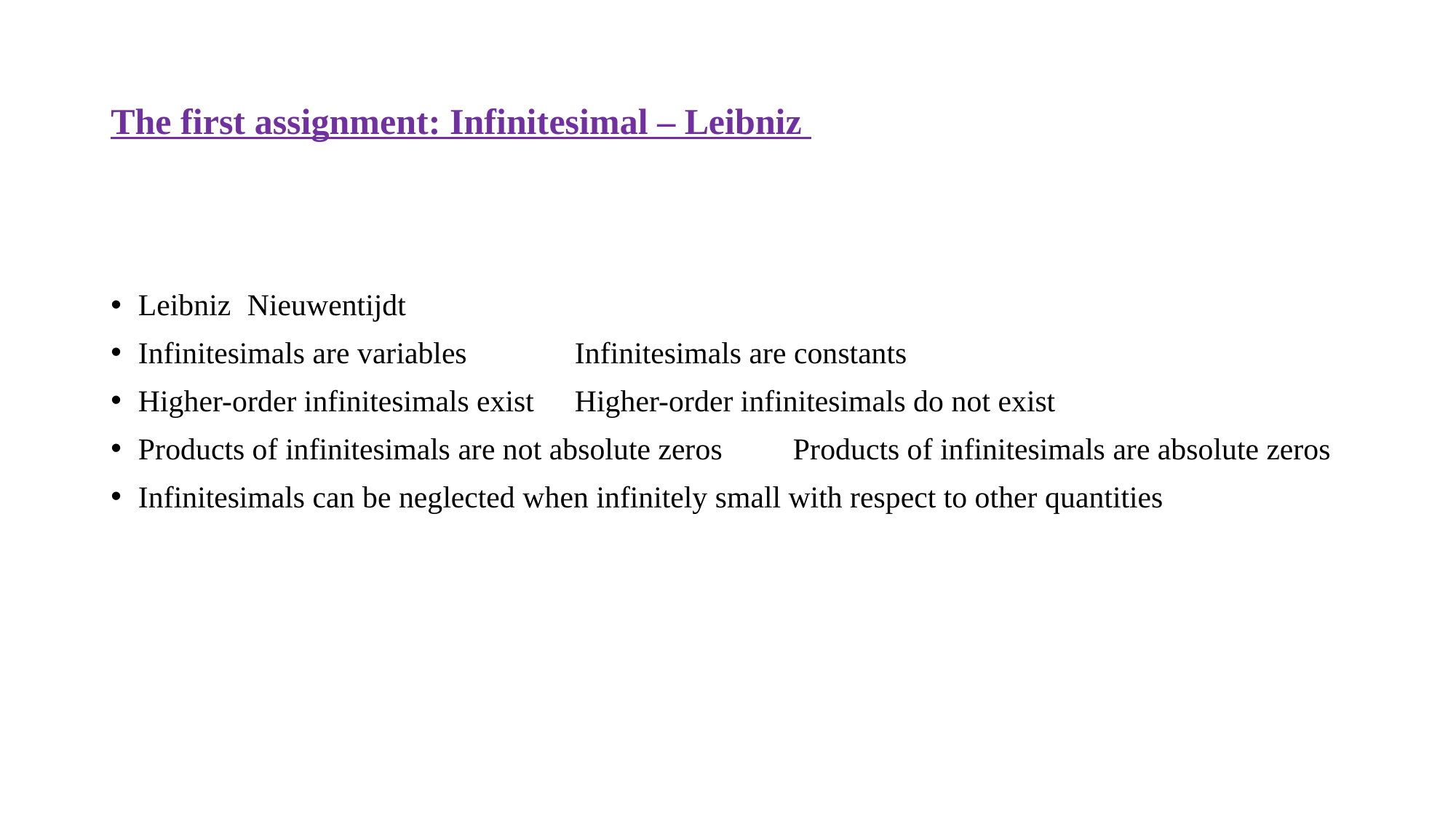

# The first assignment: Infinitesimal – Leibniz

Leibniz	Nieuwentijdt
Infinitesimals are variables	Infinitesimals are constants
Higher-order infinitesimals exist	Higher-order infinitesimals do not exist
Products of infinitesimals are not absolute zeros	Products of infinitesimals are absolute zeros
Infinitesimals can be neglected when infinitely small with respect to other quantities